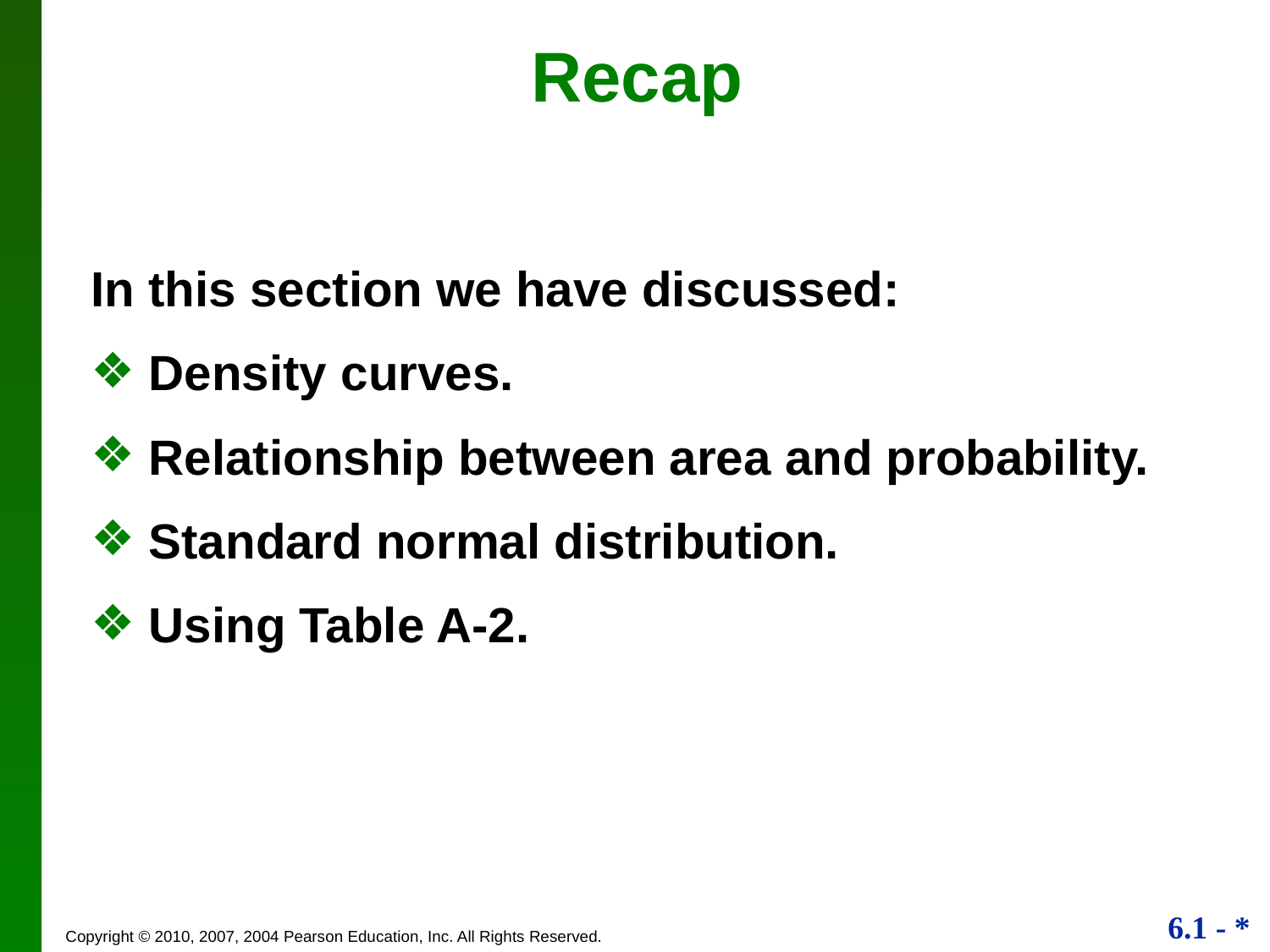

Recap
In this section we have discussed:
 Density curves.
 Relationship between area and probability.
 Standard normal distribution.
 Using Table A-2.